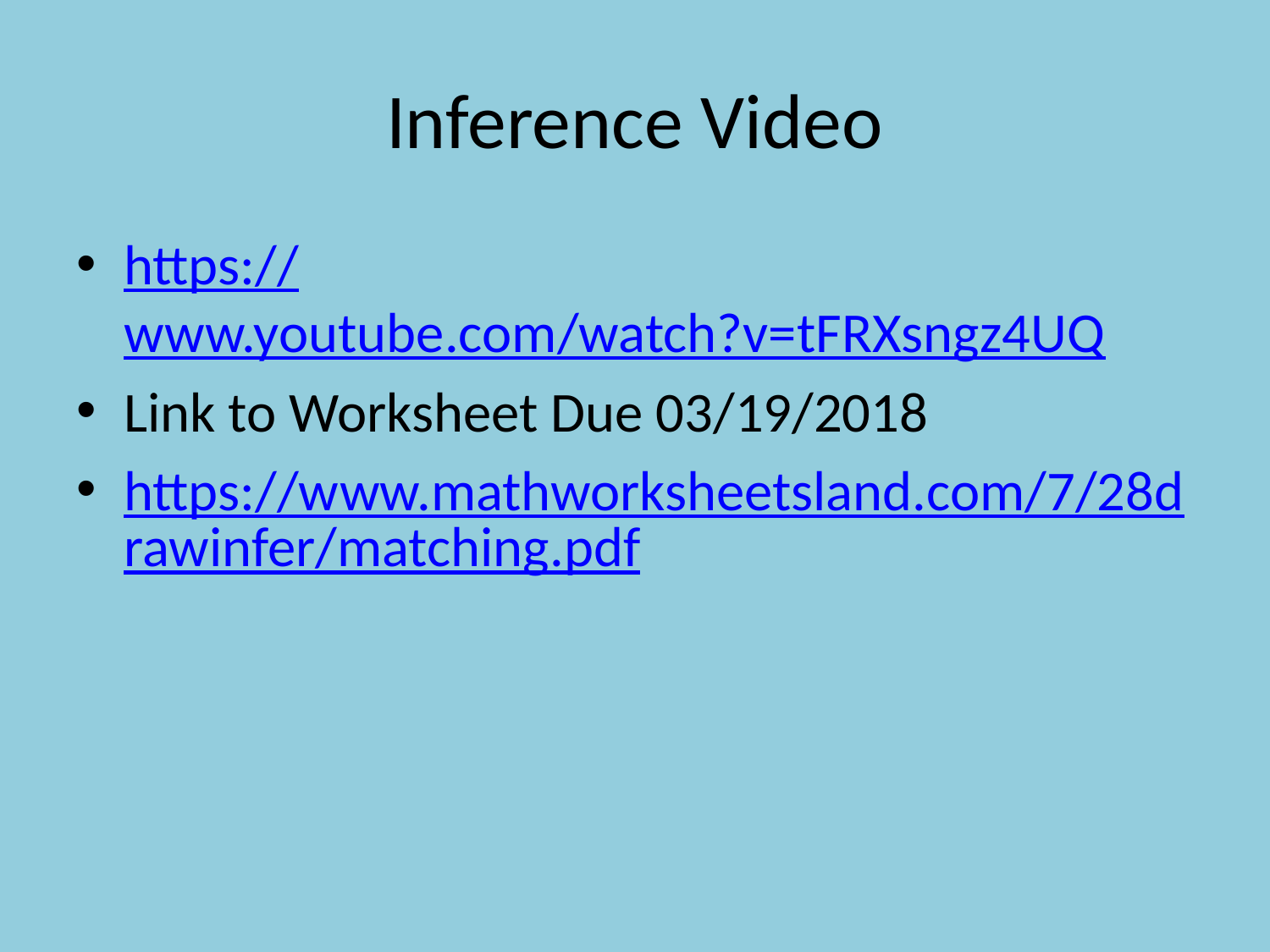

# Inference Video
https://www.youtube.com/watch?v=tFRXsngz4UQ
Link to Worksheet Due 03/19/2018
https://www.mathworksheetsland.com/7/28drawinfer/matching.pdf